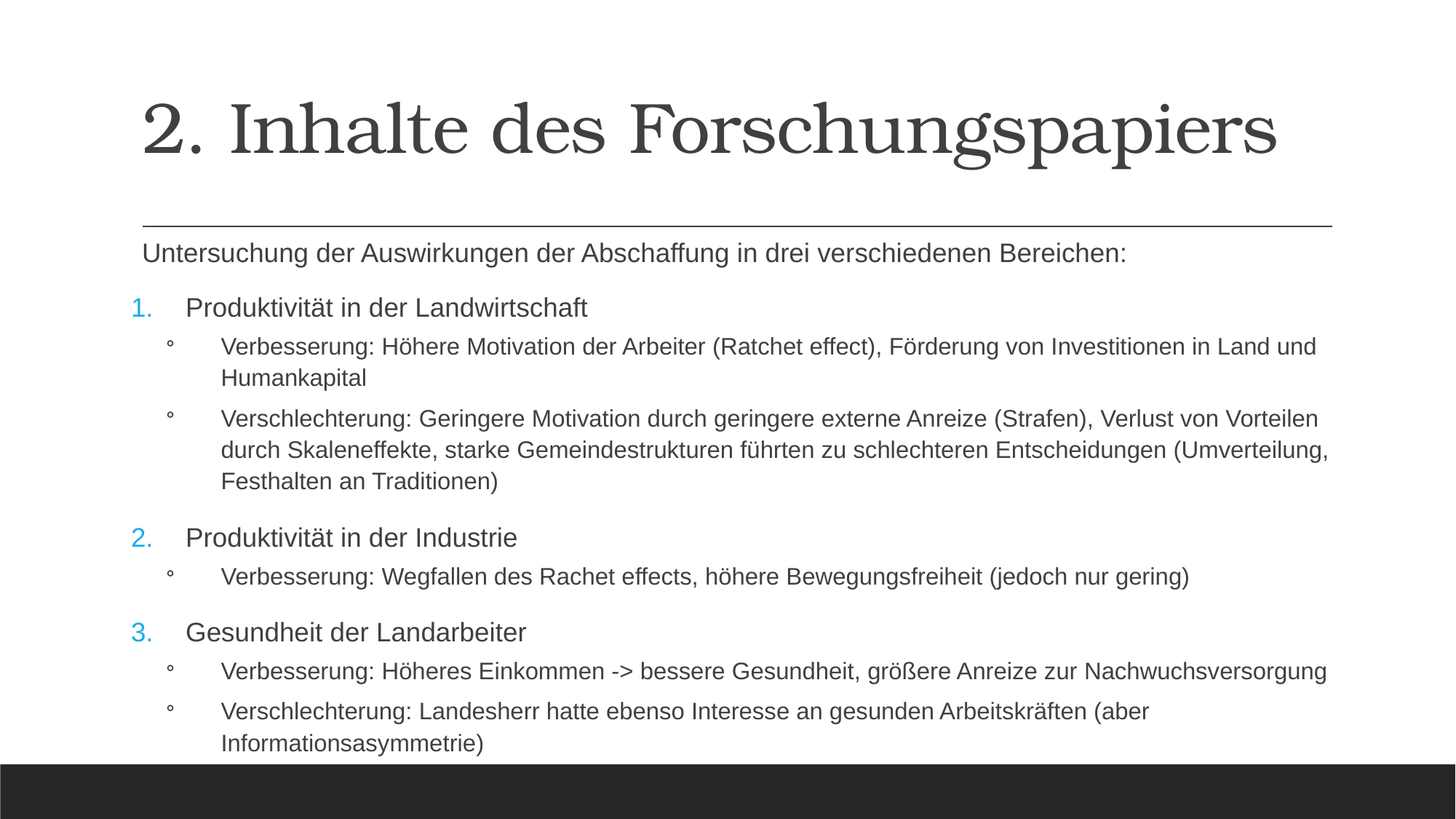

# 2. Inhalte des Forschungspapiers
Untersuchung der Auswirkungen der Abschaffung in drei verschiedenen Bereichen:
Produktivität in der Landwirtschaft
Verbesserung: Höhere Motivation der Arbeiter (Ratchet effect), Förderung von Investitionen in Land und Humankapital
Verschlechterung: Geringere Motivation durch geringere externe Anreize (Strafen), Verlust von Vorteilen durch Skaleneffekte, starke Gemeindestrukturen führten zu schlechteren Entscheidungen (Umverteilung, Festhalten an Traditionen)
Produktivität in der Industrie
Verbesserung: Wegfallen des Rachet effects, höhere Bewegungsfreiheit (jedoch nur gering)
Gesundheit der Landarbeiter
Verbesserung: Höheres Einkommen -> bessere Gesundheit, größere Anreize zur Nachwuchsversorgung
Verschlechterung: Landesherr hatte ebenso Interesse an gesunden Arbeitskräften (aber Informationsasymmetrie)